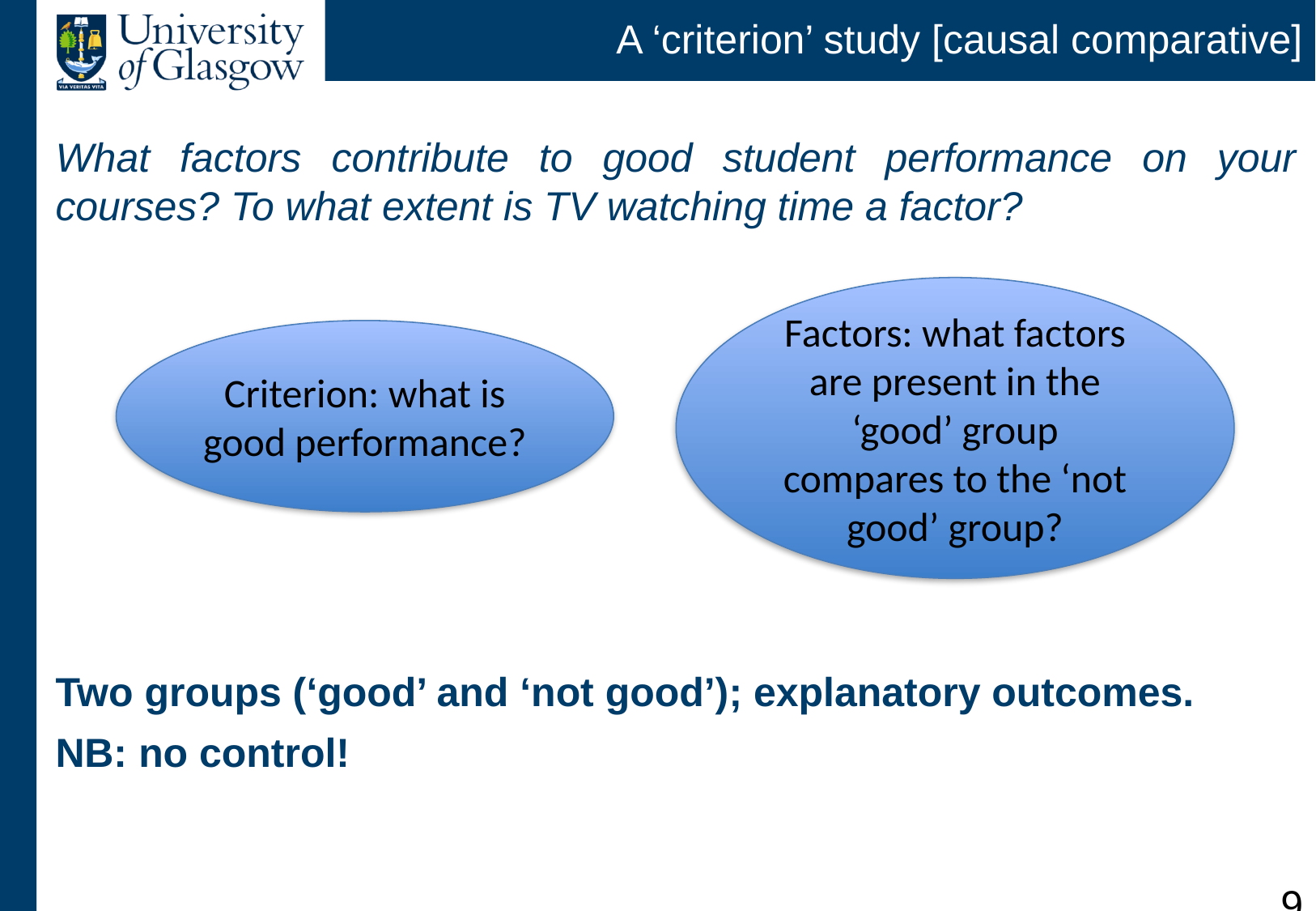

# A ‘criterion’ study [causal comparative]
What factors contribute to good student performance on your courses? To what extent is TV watching time a factor?

Two groups (‘good’ and ‘not good’); explanatory outcomes.
NB: no control!

Factors: what factors are present in the ‘good’ group compares to the ‘not good’ group?
Criterion: what is good performance?
9